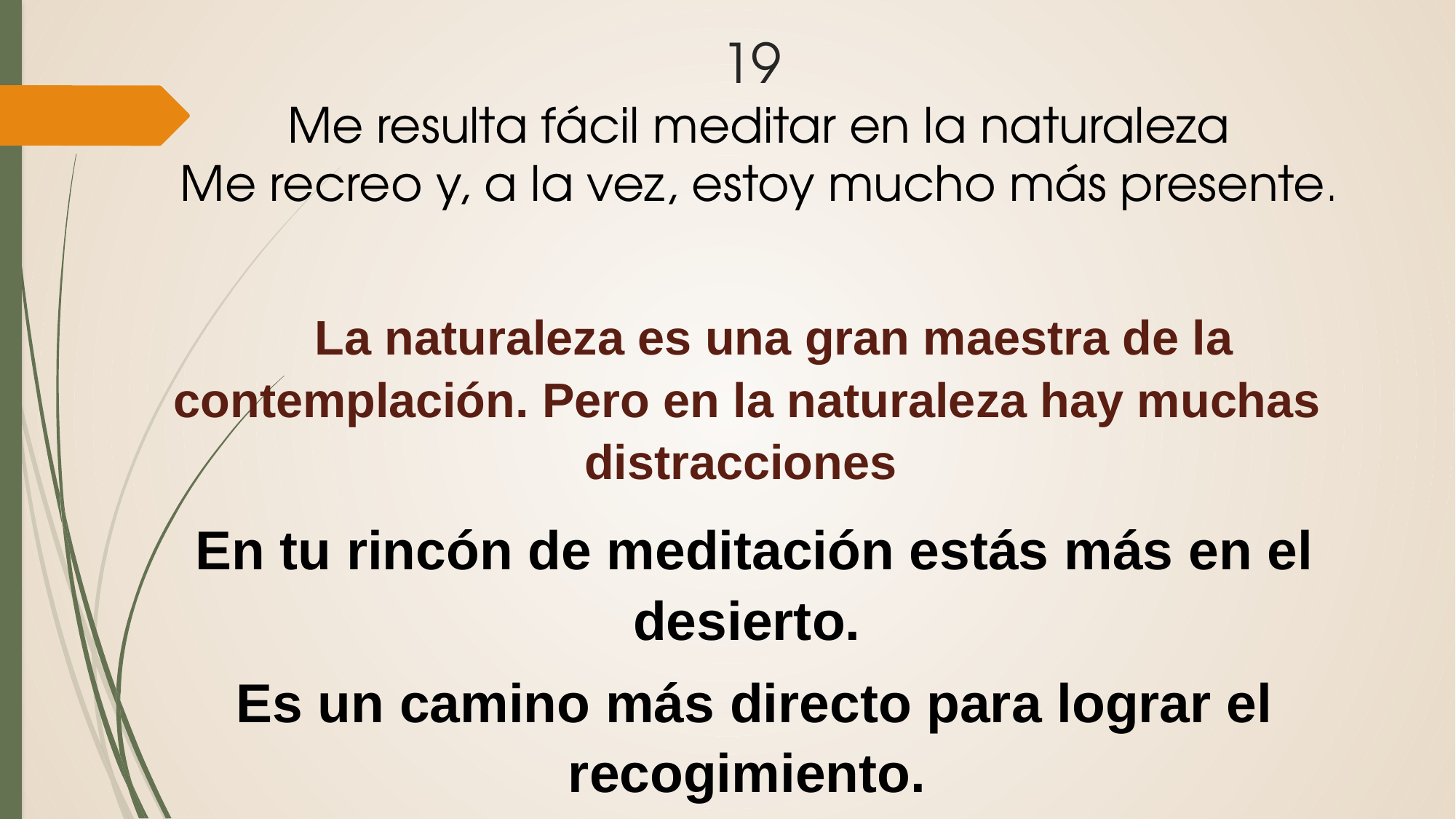

# 19 Me resulta fácil meditar en la naturaleza Me recreo y, a la vez, estoy mucho más presente.

La naturaleza es una gran maestra de la contemplación. Pero en la naturaleza hay muchas distracciones
En tu rincón de meditación estás más en el desierto.
Es un camino más directo para lograr el recogimiento.